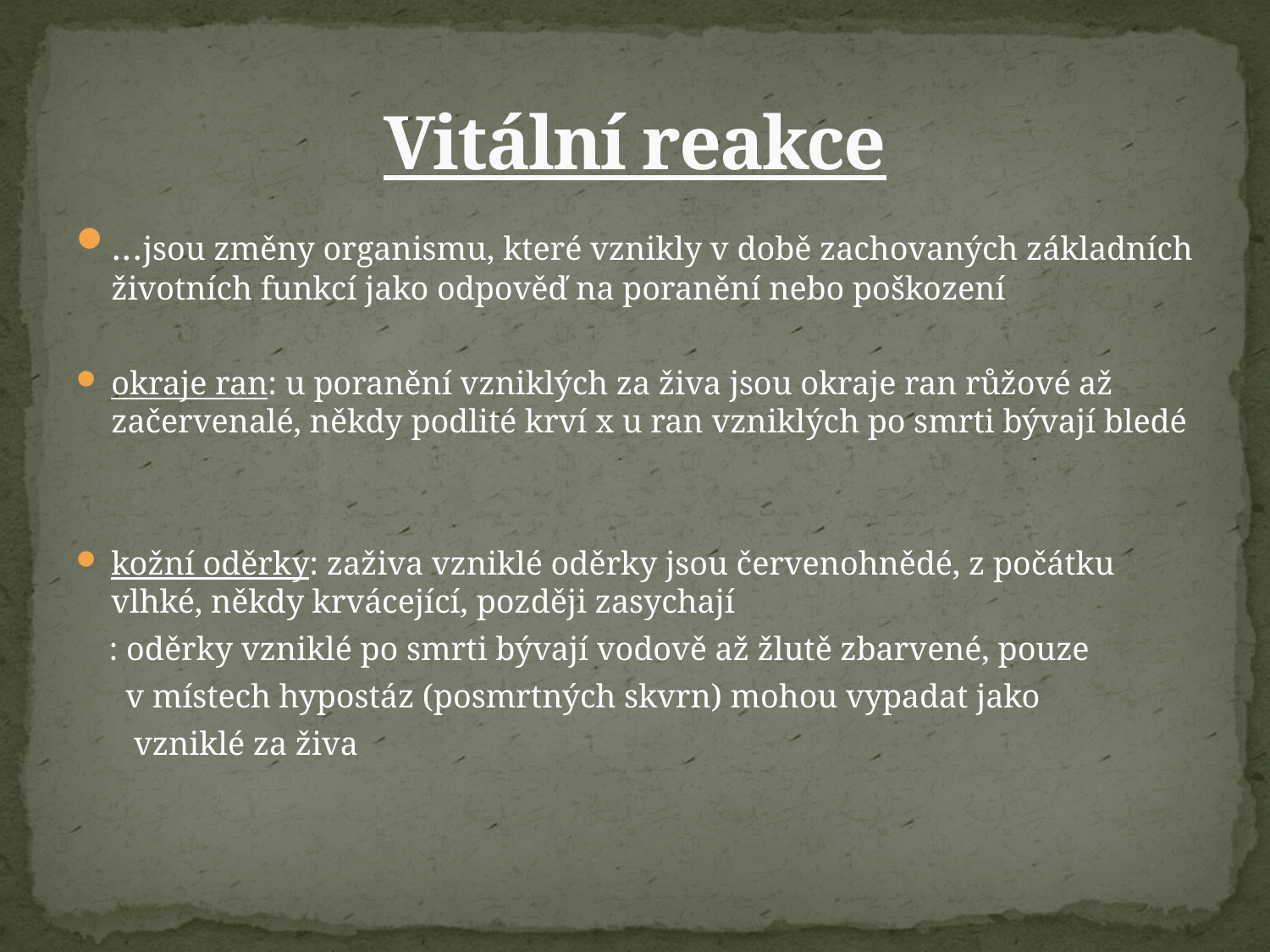

# Vitální reakce
...jsou změny organismu, které vznikly v době zachovaných základních životních funkcí jako odpověď na poranění nebo poškození

okraje ran: u poranění vzniklých za živa jsou okraje ran růžové až začervenalé, někdy podlité krví x u ran vzniklých po smrti bývají bledé

kožní oděrky: zaživa vzniklé oděrky jsou červenohnědé, z počátku vlhké, někdy krvácející, později zasychají
    : oděrky vzniklé po smrti bývají vodově až žlutě zbarvené, pouze
      v místech hypostáz (posmrtných skvrn) mohou vypadat jako
       vzniklé za živa